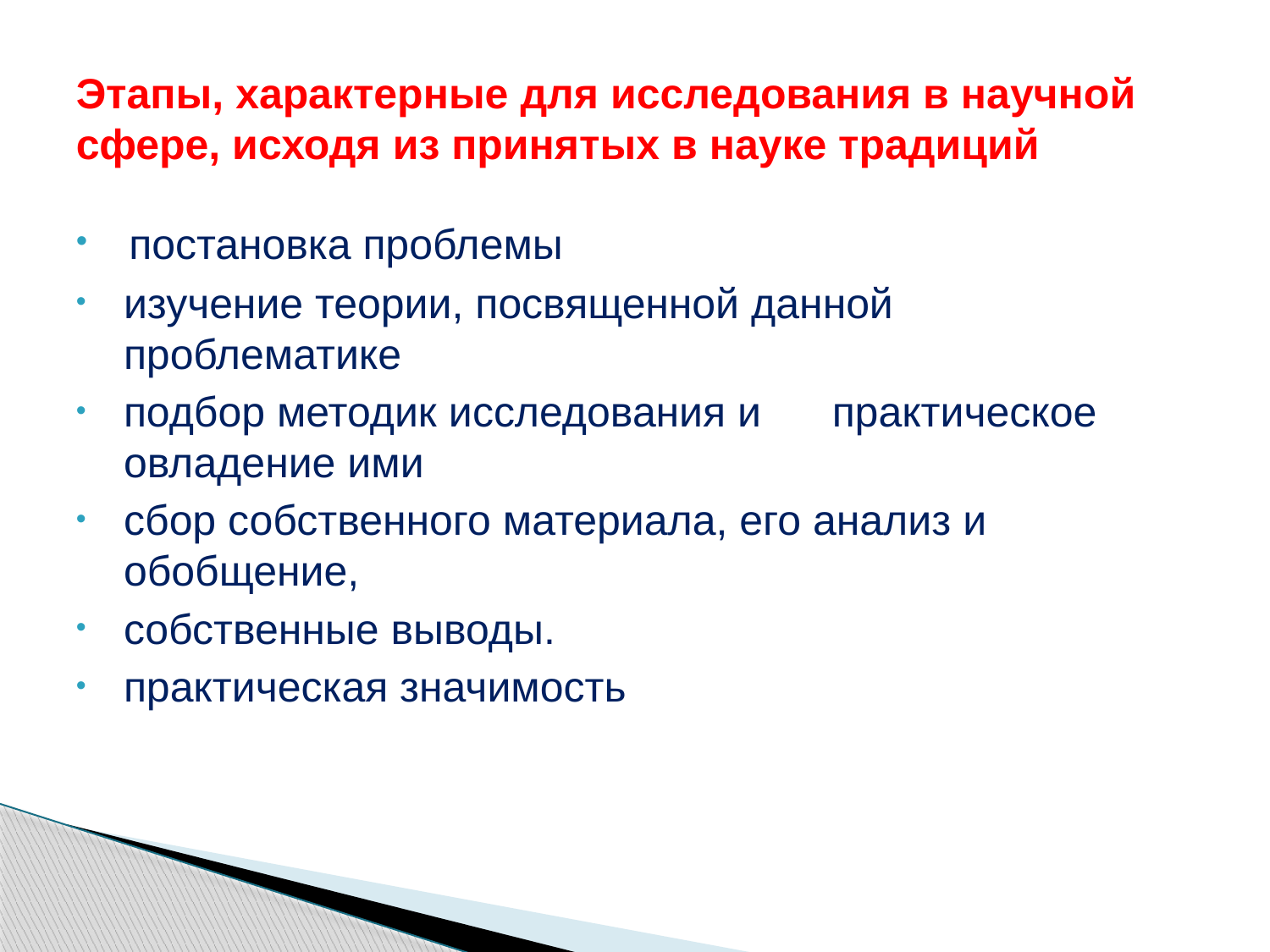

# Этапы, характерные для исследования в научной сфере, исходя из принятых в науке традиций
 постановка проблемы
изучение теории, посвященной данной   проблематике
подбор методик исследования и      практическое овладение ими
сбор собственного материала, его анализ и обобщение,
собственные выводы.
практическая значимость